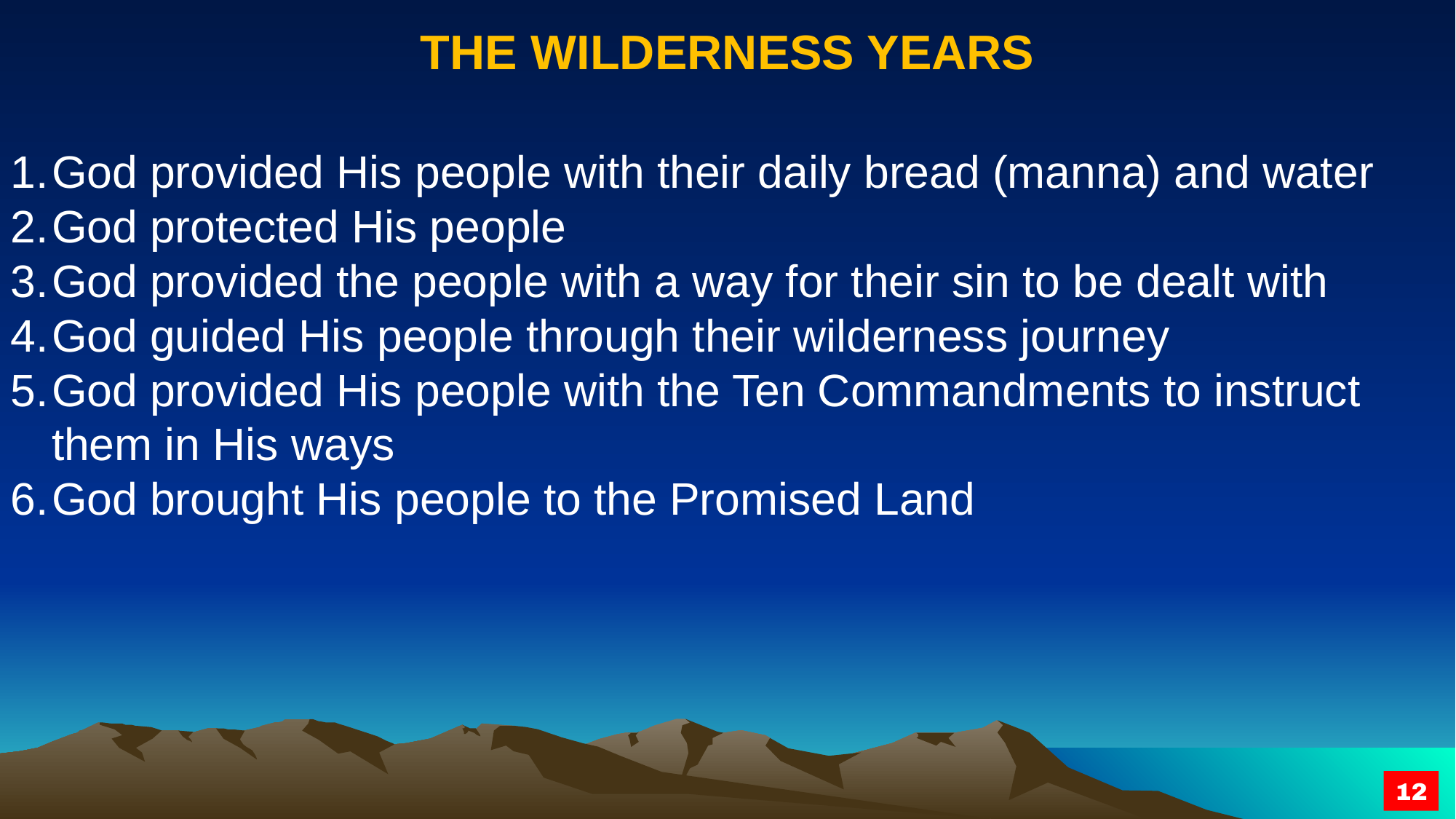

THE WILDERNESS YEARS
God provided His people with their daily bread (manna) and water
God protected His people
God provided the people with a way for their sin to be dealt with
God guided His people through their wilderness journey
God provided His people with the Ten Commandments to instruct them in His ways
God brought His people to the Promised Land
12